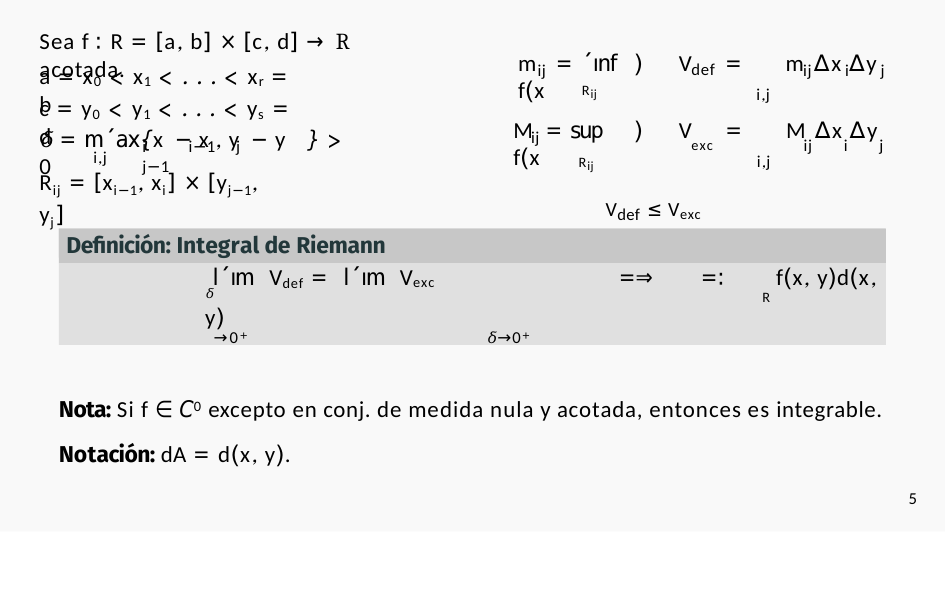

Sea f : R = [a, b] × [c, d] → R acotada.
m   = ´ınf f(x
)    V	=	m ∆x ∆y
def
a = x0  < x1  < . . . < xr  = b
ij
ij	i	j
Rij
i,j
c = y0  < y1  < . . . < ys  = d

M   = sup f(x
)    V	=	M ∆x ∆y
δ = m´ax{x  − x	, y  − y	} > 0
ij
exc	ij	i	j
i	i−1	j	j−1
Rij
i,j
i,j
Rij  = [xi−1, xi] × [yj−1, yj]
Vdef ≤ Vexc

Definición: Integral de Riemann

δl´ım  Vdef  =  l´ım  Vexc	=⇒	=:   R f(x, y)d(x, y)
→0+	δ→0+

Nota: Si f ∈ C0 excepto en conj. de medida nula y acotada, entonces es integrable.
Notación: dA = d(x, y).
5